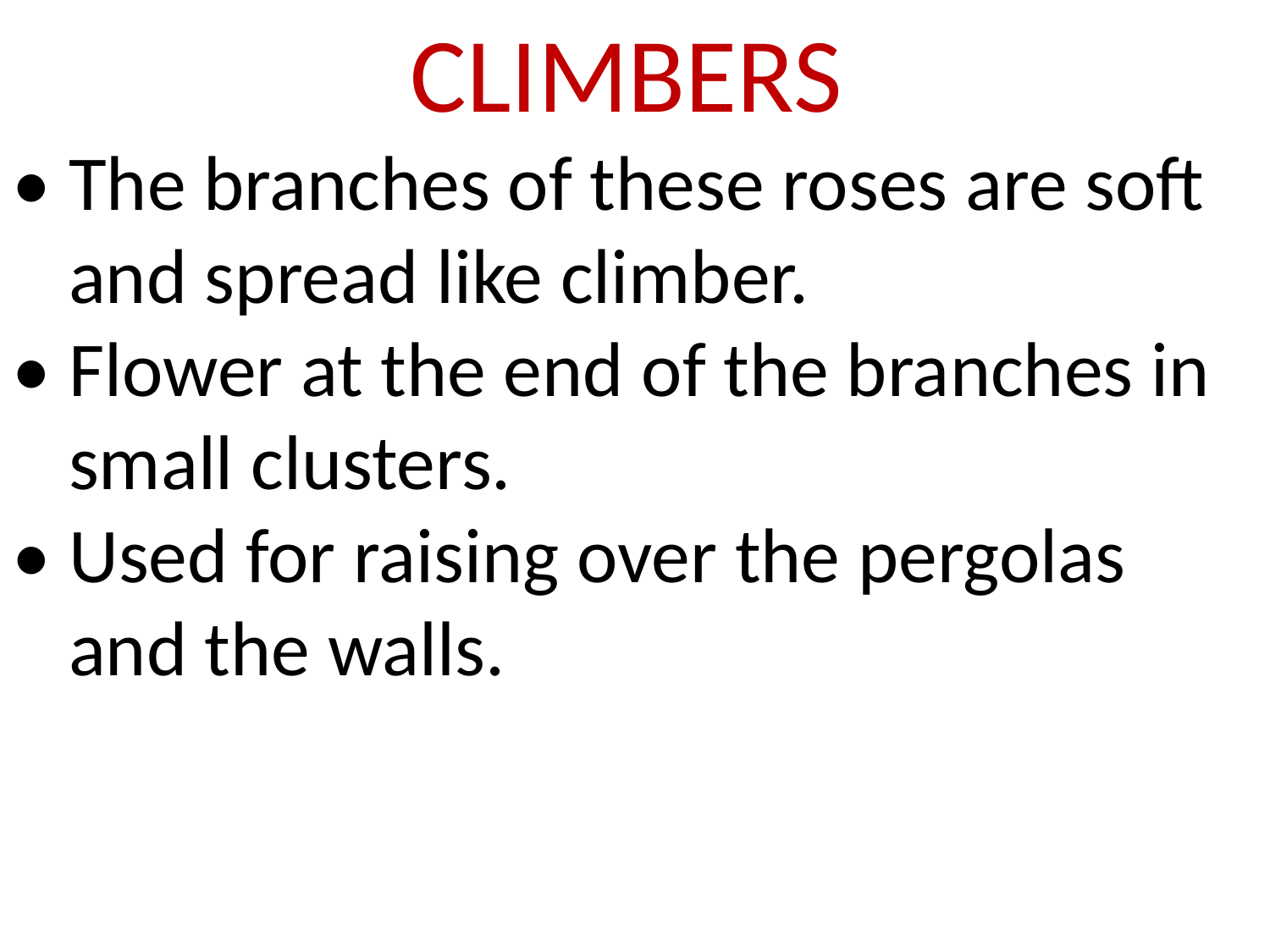

CLIMBERS
• The branches of these roses are soft and spread like climber.
• Flower at the end of the branches in small clusters.
• Used for raising over the pergolas and the walls.